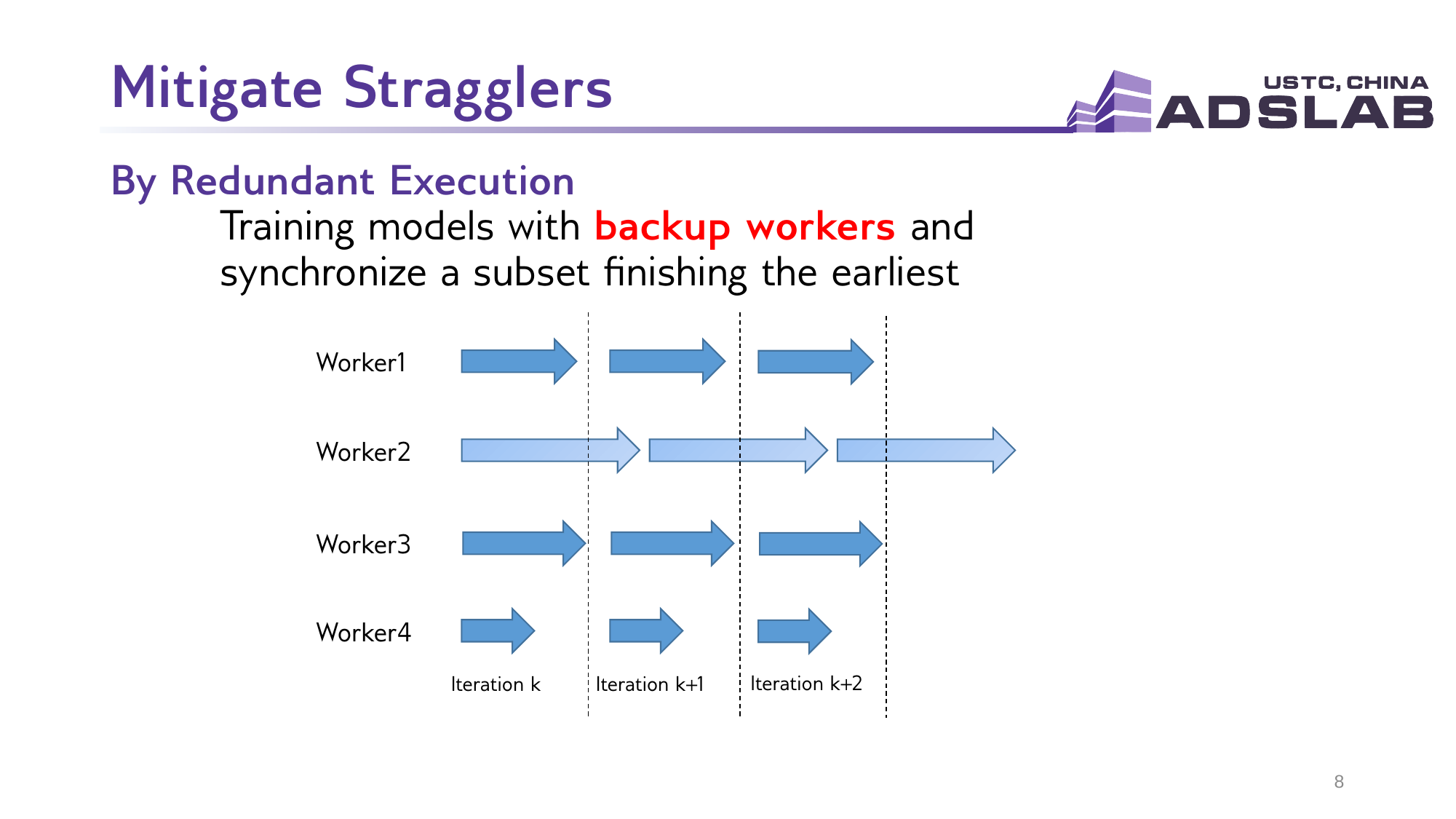

# Mitigate Stragglers
By Redundant Execution
Training models with backup workers and
synchronize a subset finishing the earliest
Worker1

Worker2

Worker3

Worker4

Iteration k+2
Iteration k+1
Iteration k
8